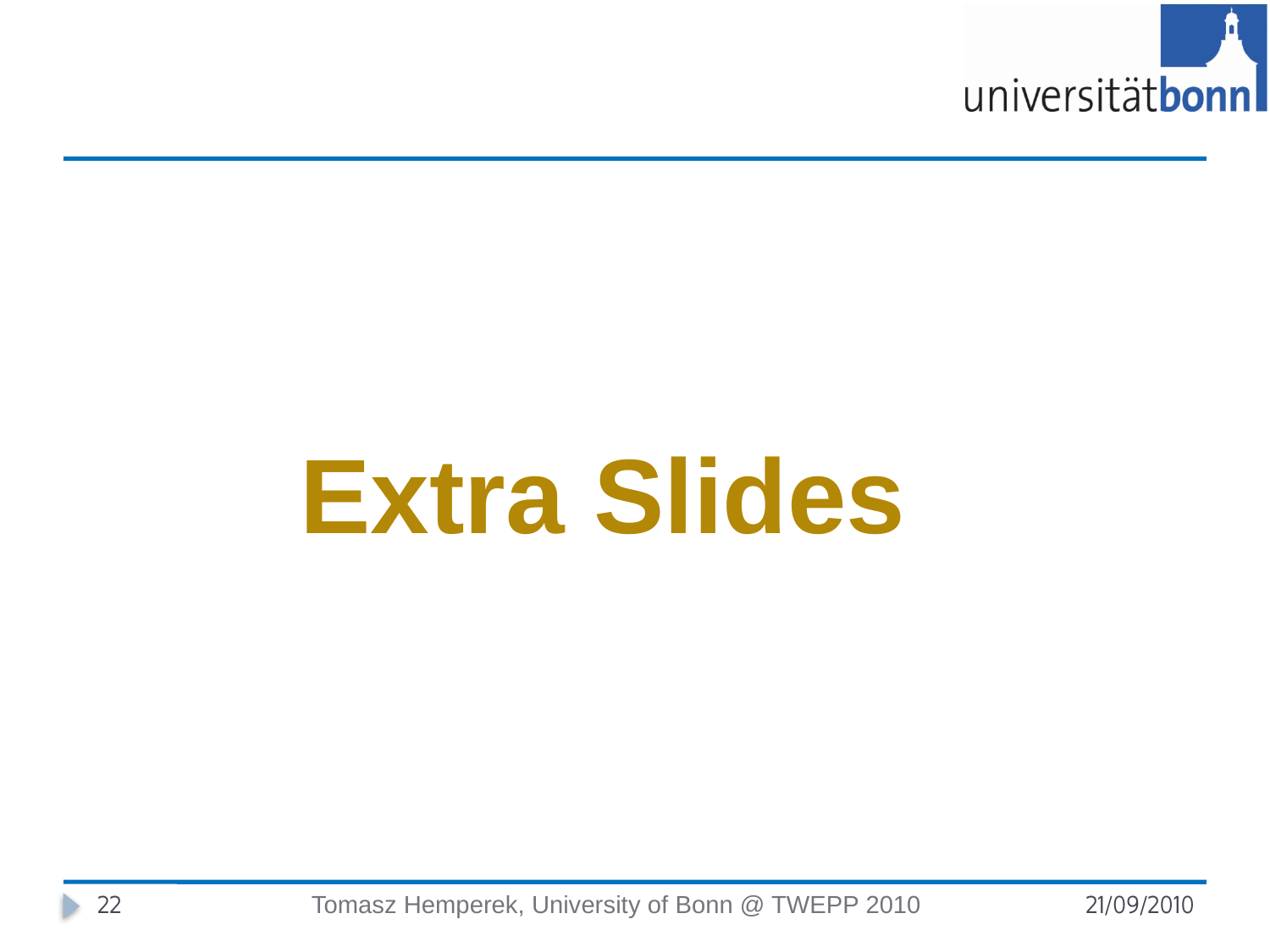

# Extra Slides
22
Tomasz Hemperek, University of Bonn @ TWEPP 2010
21/09/2010